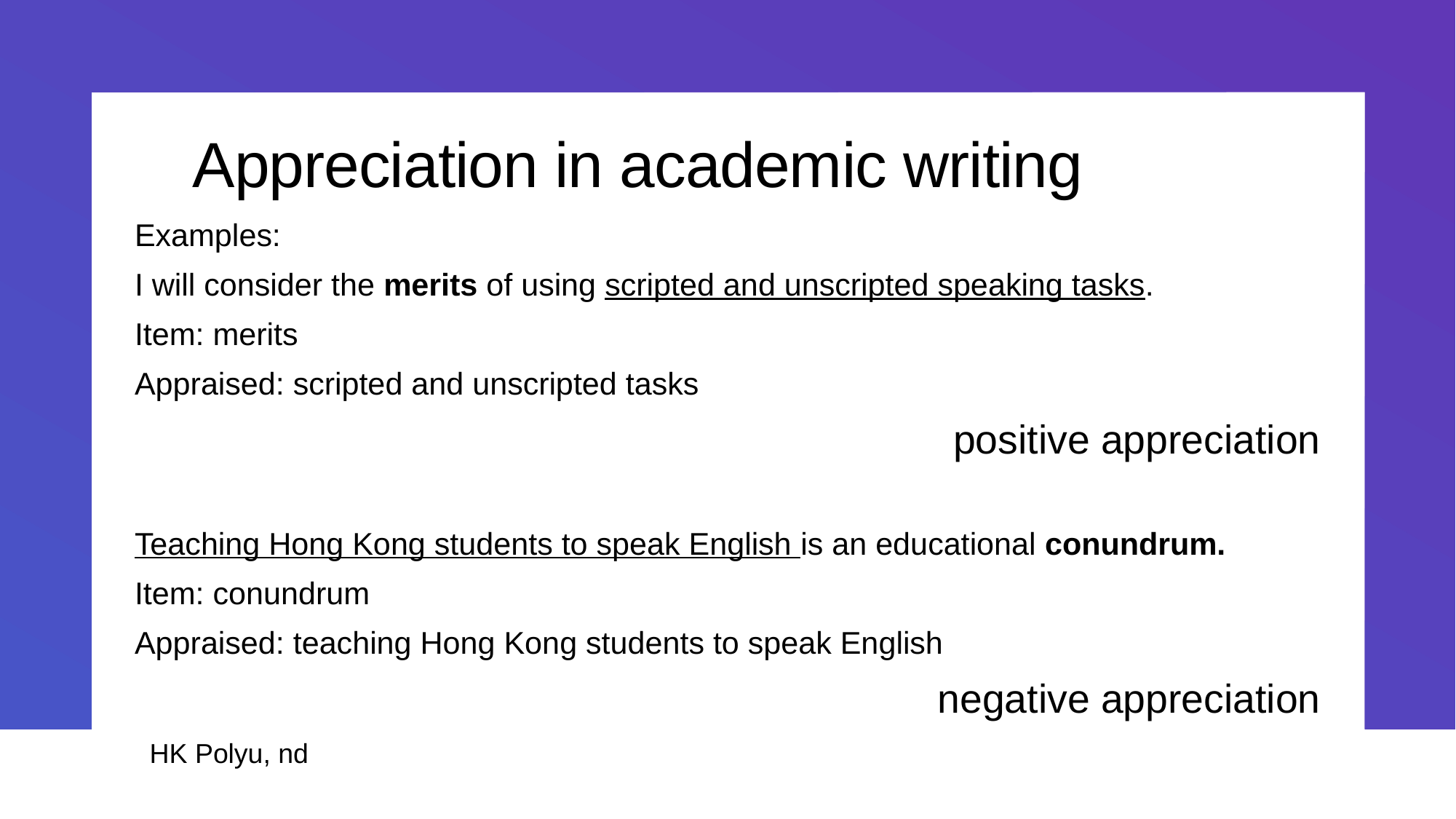

# Appreciation in academic writing
Examples:
I will consider the merits of using scripted and unscripted speaking tasks.
Item: merits
Appraised: scripted and unscripted tasks
positive appreciation

Teaching Hong Kong students to speak English is an educational conundrum.
Item: conundrum
Appraised: teaching Hong Kong students to speak English
negative appreciation

HK Polyu, nd